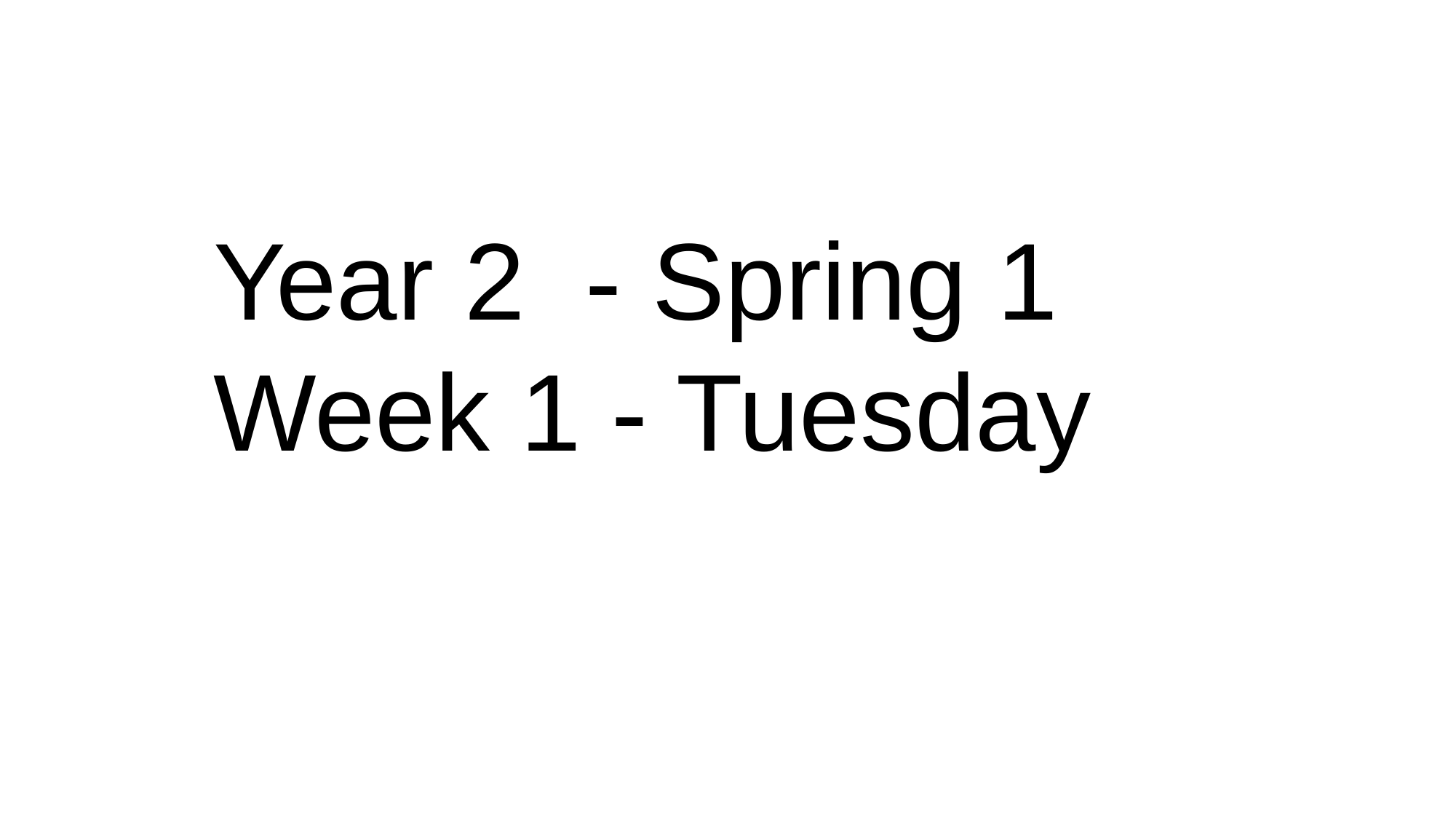

Year 2  - Spring 1
Week 1 - Tuesday